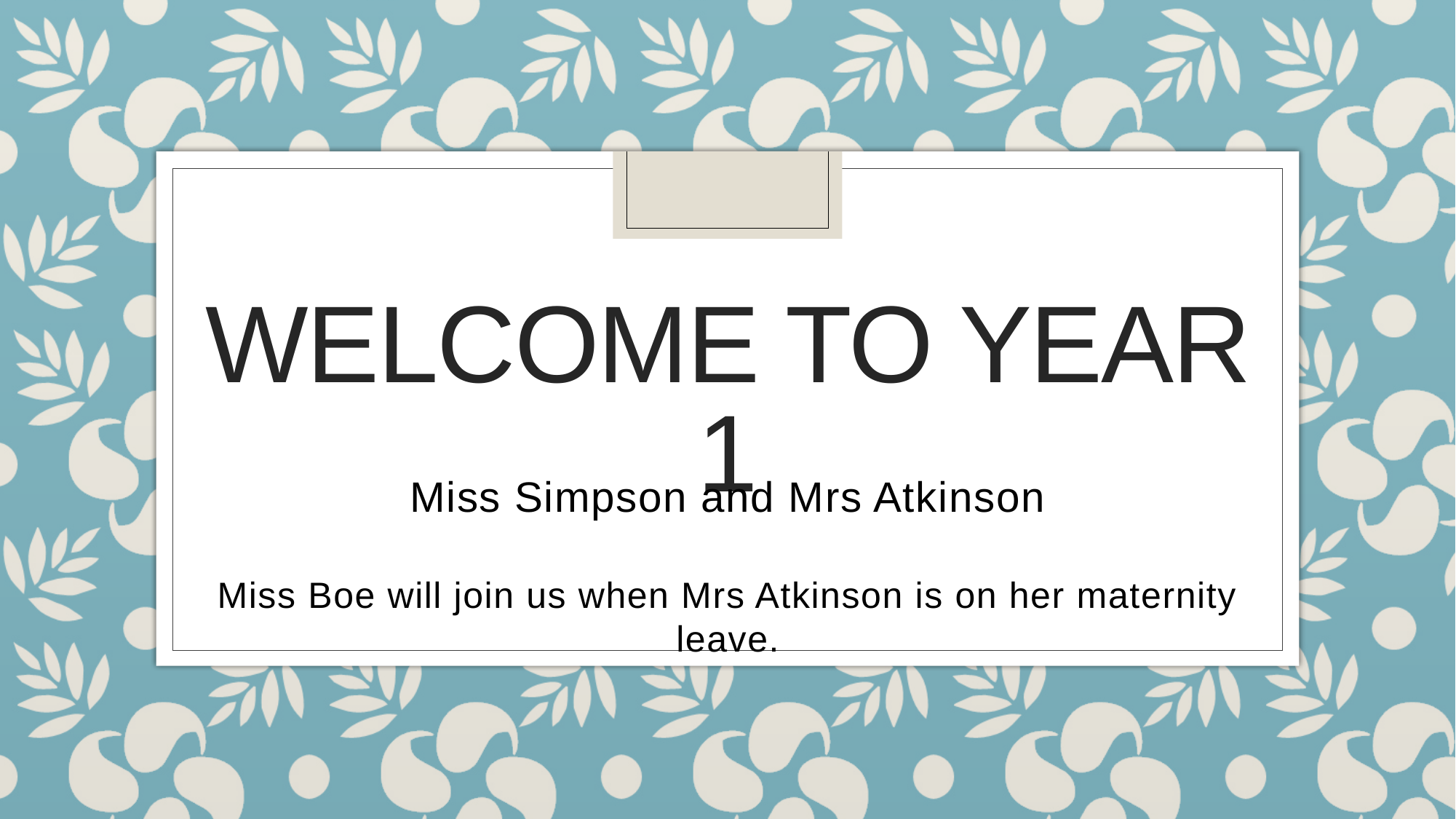

# Welcome to year 1
Miss Simpson and Mrs Atkinson

Miss Boe will join us when Mrs Atkinson is on her maternity leave.